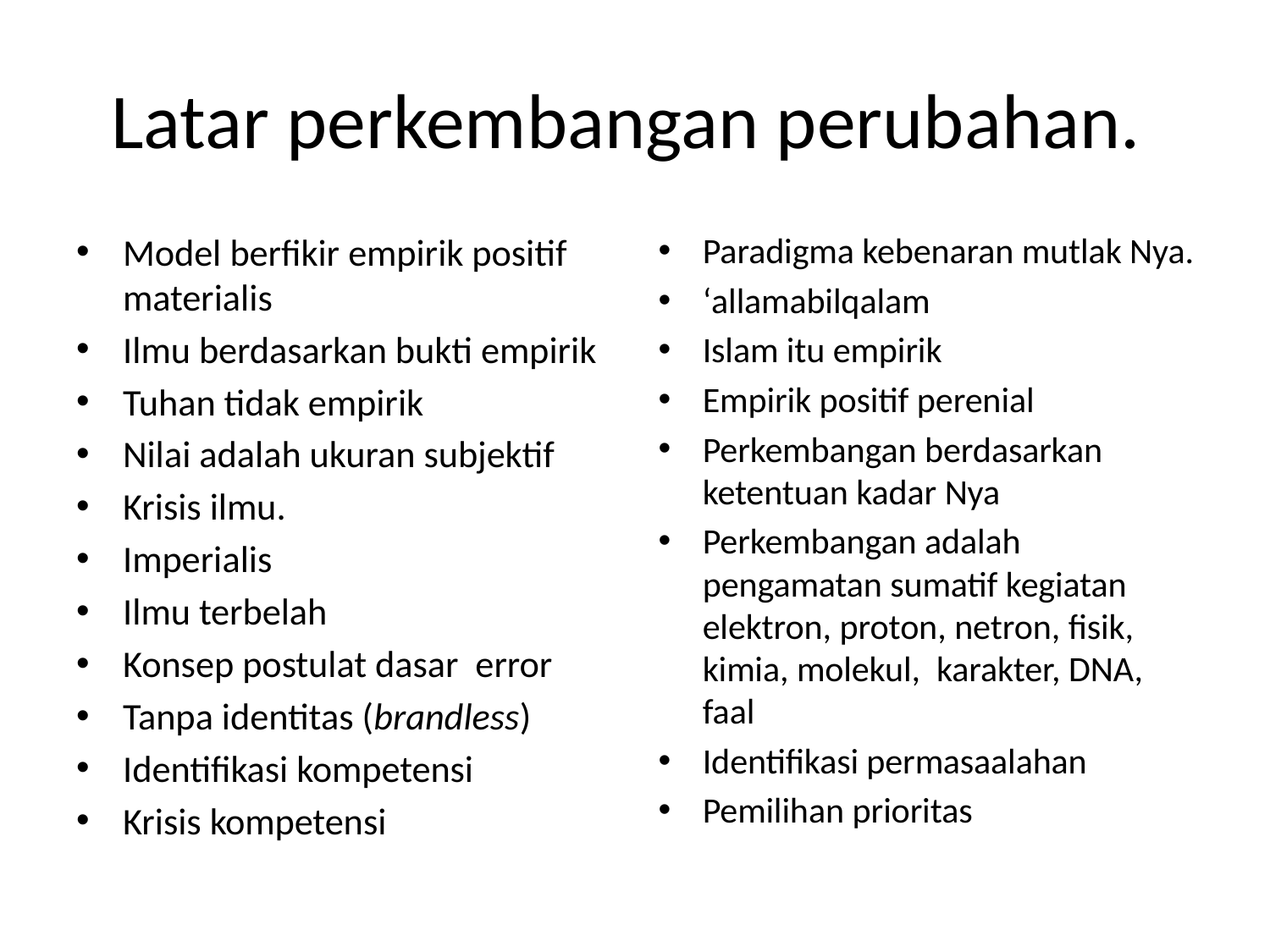

# Latar perkembangan perubahan.
Model berfikir empirik positif materialis
Ilmu berdasarkan bukti empirik
Tuhan tidak empirik
Nilai adalah ukuran subjektif
Krisis ilmu.
Imperialis
Ilmu terbelah
Konsep postulat dasar  error
Tanpa identitas (brandless)
Identifikasi kompetensi
Krisis kompetensi
Paradigma kebenaran mutlak Nya.
‘allamabilqalam
Islam itu empirik
Empirik positif perenial
Perkembangan berdasarkan ketentuan kadar Nya
Perkembangan adalah pengamatan sumatif kegiatan elektron, proton, netron, fisik, kimia, molekul,  karakter, DNA, faal
Identifikasi permasaalahan
Pemilihan prioritas